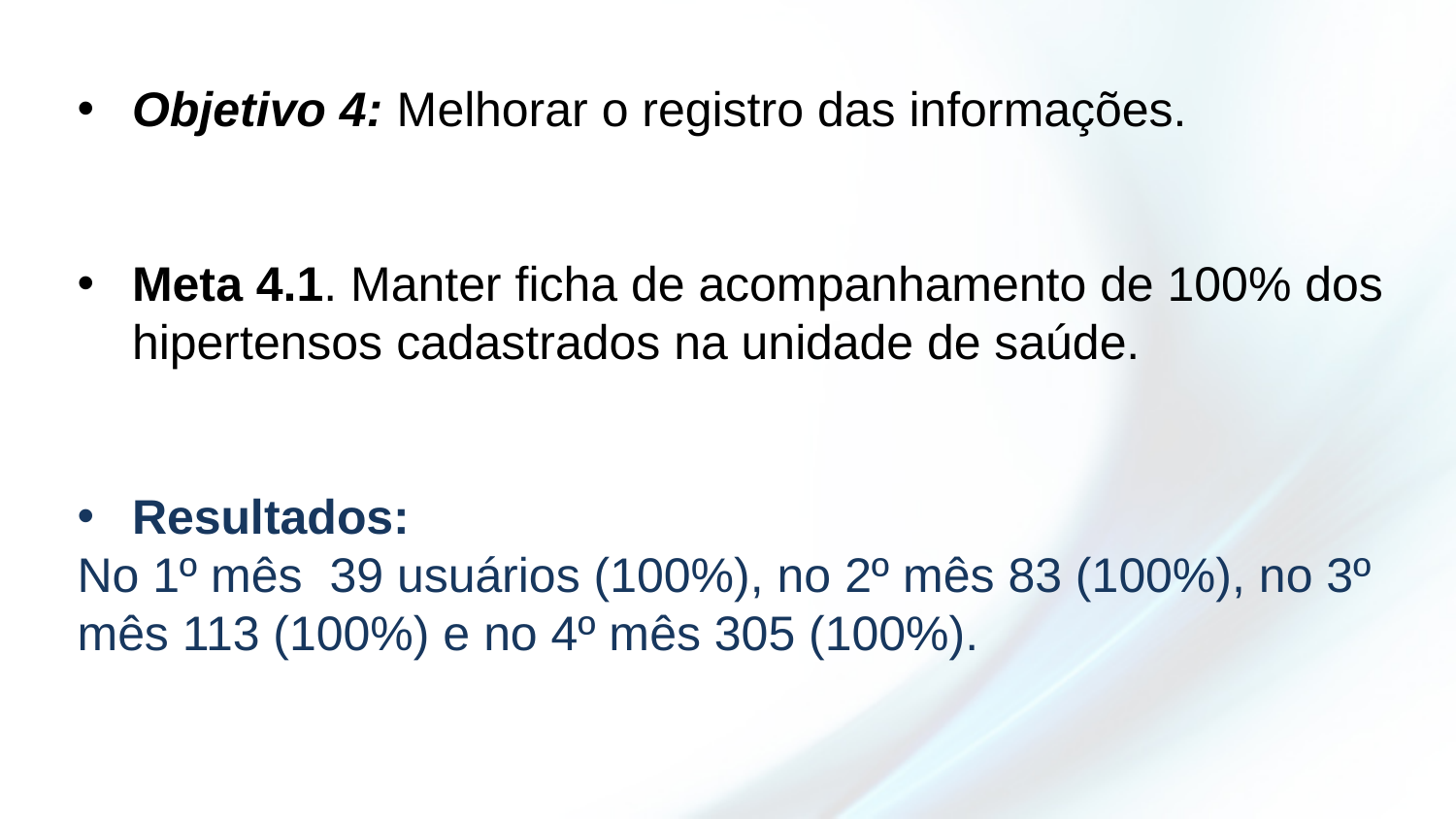

Objetivo 4: Melhorar o registro das informações.

Meta 4.1. Manter ficha de acompanhamento de 100% dos hipertensos cadastrados na unidade de saúde.

Resultados:
No 1º mês  39 usuários (100%), no 2º mês 83 (100%), no 3º mês 113 (100%) e no 4º mês 305 (100%).